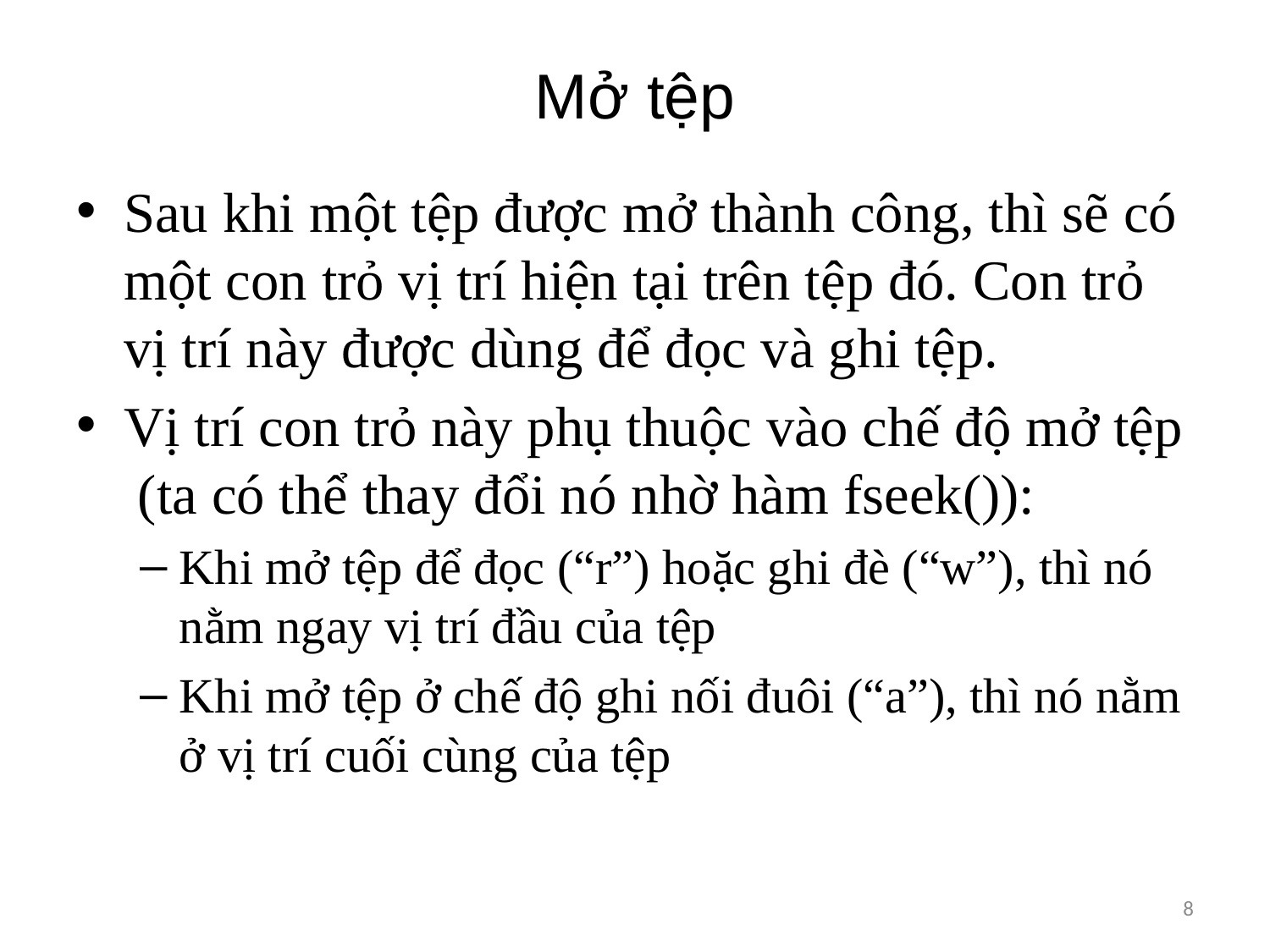

# Mở tệp
Sau khi một tệp được mở thành công, thì sẽ có một con trỏ vị trí hiện tại trên tệp đó. Con trỏ vị trí này được dùng để đọc và ghi tệp.
Vị trí con trỏ này phụ thuộc vào chế độ mở tệp  (ta có thể thay đổi nó nhờ hàm fseek()):
Khi mở tệp để đọc (“r”) hoặc ghi đè (“w”), thì nó nằm ngay vị trí đầu của tệp
Khi mở tệp ở chế độ ghi nối đuôi (“a”), thì nó nằm ở vị trí cuối cùng của tệp

8